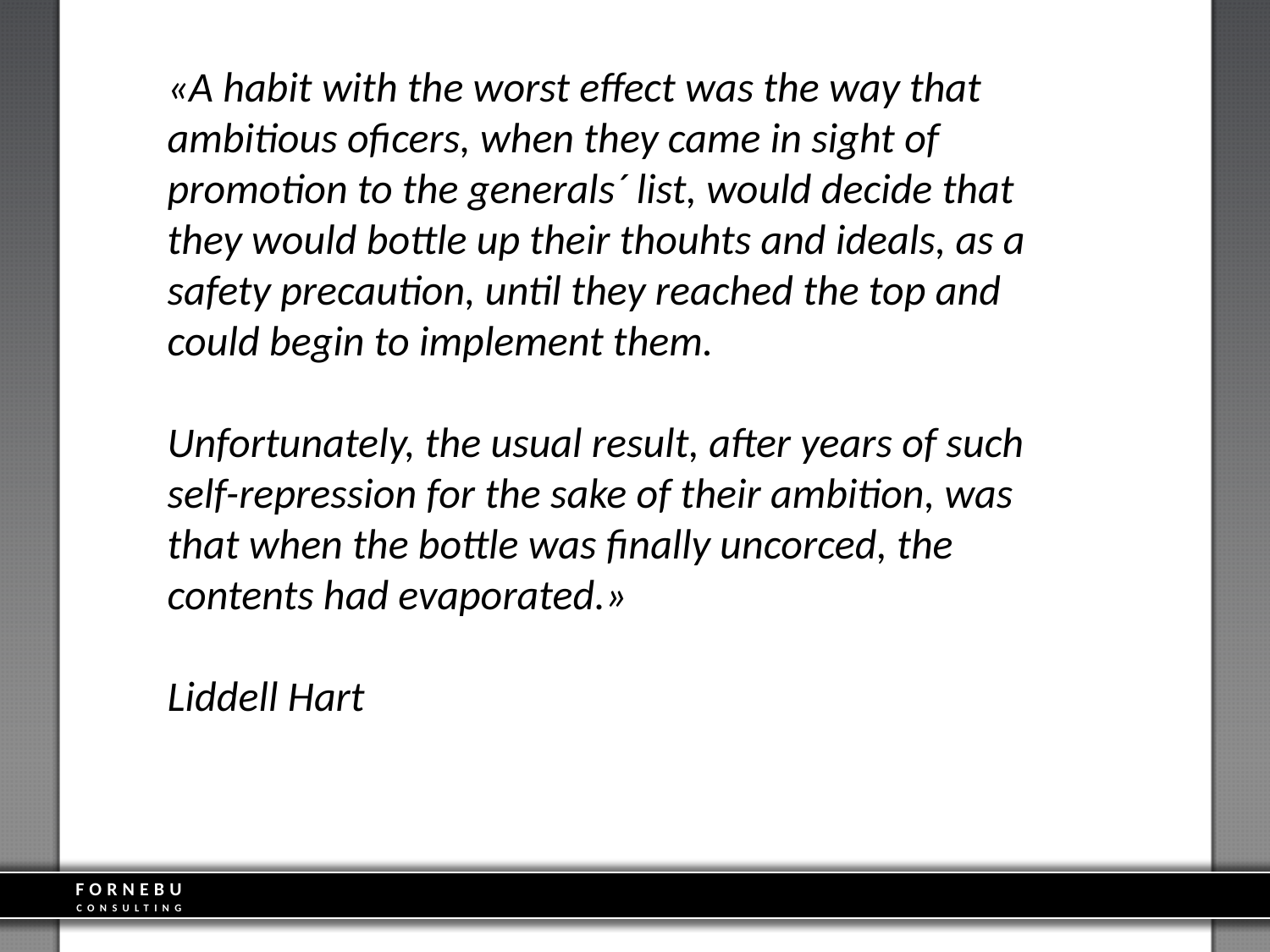

«A habit with the worst effect was the way that ambitious oficers, when they came in sight of promotion to the generals´ list, would decide that
they would bottle up their thouhts and ideals, as a safety precaution, until they reached the top and could begin to implement them.

Unfortunately, the usual result, after years of such self-repression for the sake of their ambition, was that when the bottle was finally uncorced, the contents had evaporated.»

Liddell Hart